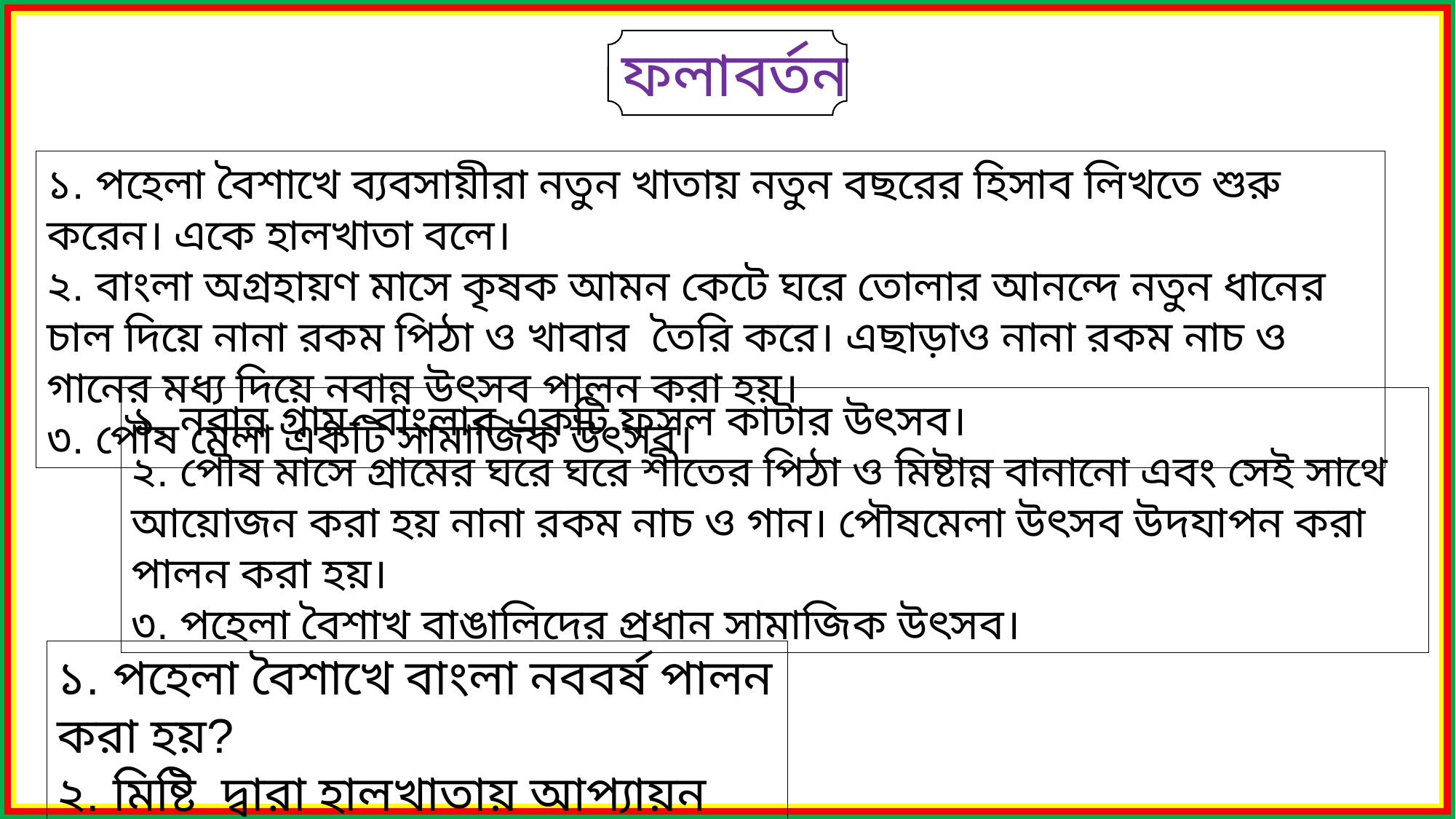

ফলাবর্তন

১. পহেলা বৈশাখে ব্যবসায়ীরা নতুন খাতায় নতুন বছরের হিসাব লিখতে শুরু করেন। একে হালখাতা বলে।
২. বাংলা অগ্রহায়ণ মাসে কৃষক আমন কেটে ঘরে তোলার আনন্দে নতুন ধানের চাল দিয়ে নানা রকম পিঠা ও খাবার  তৈরি করে। এছাড়াও নানা রকম নাচ ও গানের মধ্য দিয়ে নবান্ন উৎসব পালন করা হয়।
৩. পৌষ মেলা একটি সামাজিক উৎসব।
১. নবান্ন গ্রাম- বাংলার একটি ফসল কাটার উৎসব।
২. পৌষ মাসে গ্রামের ঘরে ঘরে শীতের পিঠা ও মিষ্টান্ন বানানো এবং সেই সাথে আয়োজন করা হয় নানা রকম নাচ ও গান। পৌষমেলা উৎসব উদযাপন করা পালন করা হয়।
৩. পহেলা বৈশাখ বাঙালিদের প্রধান সামাজিক উৎসব।
১. পহেলা বৈশাখে বাংলা নববর্ষ পালন করা হয়?
২. মিষ্টি  দ্বারা হালখাতায় আপ্যায়ন করা হয়।